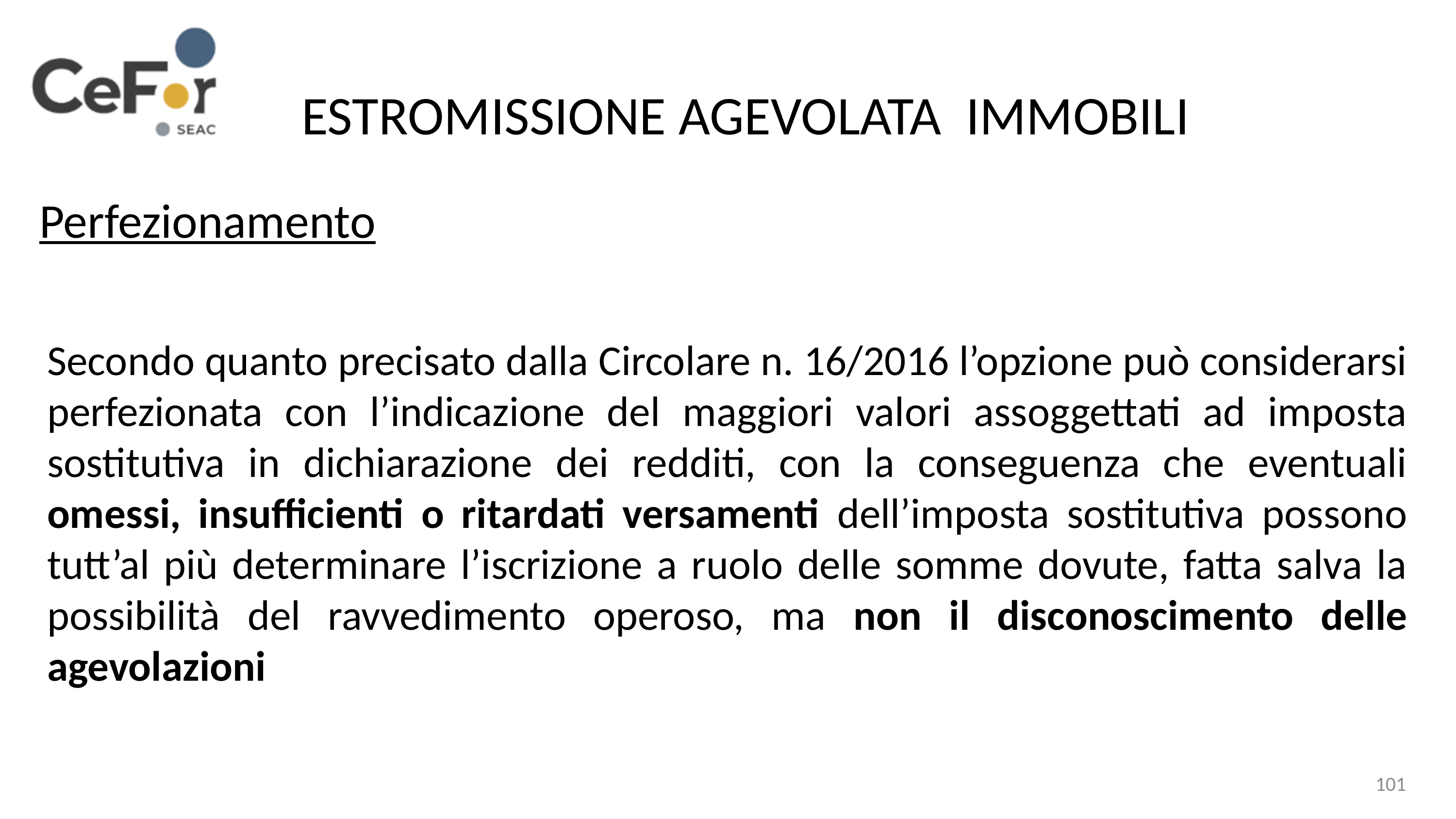

ESTROMISSIONE AGEVOLATA  IMMOBILI
Perfezionamento
Secondo quanto precisato dalla Circolare n. 16/2016 l’opzione può considerarsi perfezionata con l’indicazione del maggiori valori assoggettati ad imposta sostitutiva in dichiarazione dei redditi, con la conseguenza che eventuali omessi, insufficienti o ritardati versamenti dell’imposta sostitutiva possono tutt’al più determinare l’iscrizione a ruolo delle somme dovute, fatta salva la possibilità del ravvedimento operoso, ma non il disconoscimento delle agevolazioni
101